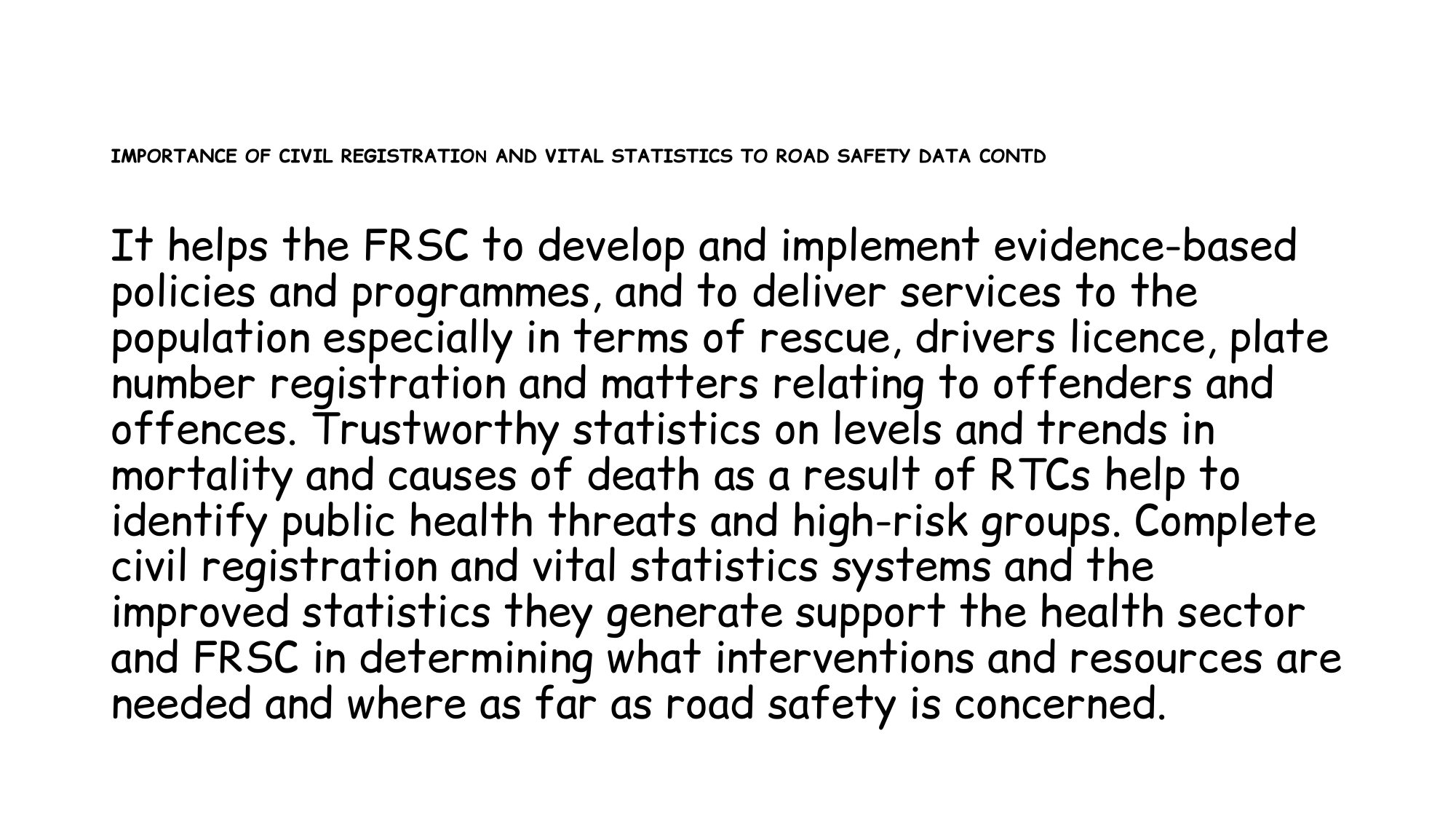

# IMPORTANCE OF CIVIL REGISTRATION AND VITAL STATISTICS TO ROAD SAFETY DATA CONTD
It helps the FRSC to develop and implement evidence-based policies and programmes, and to deliver services to the population especially in terms of rescue, drivers licence, plate number registration and matters relating to offenders and offences. Trustworthy statistics on levels and trends in mortality and causes of death as a result of RTCs help to identify public health threats and high-risk groups. Complete civil registration and vital statistics systems and the improved statistics they generate support the health sector and FRSC in determining what interventions and resources are needed and where as far as road safety is concerned.